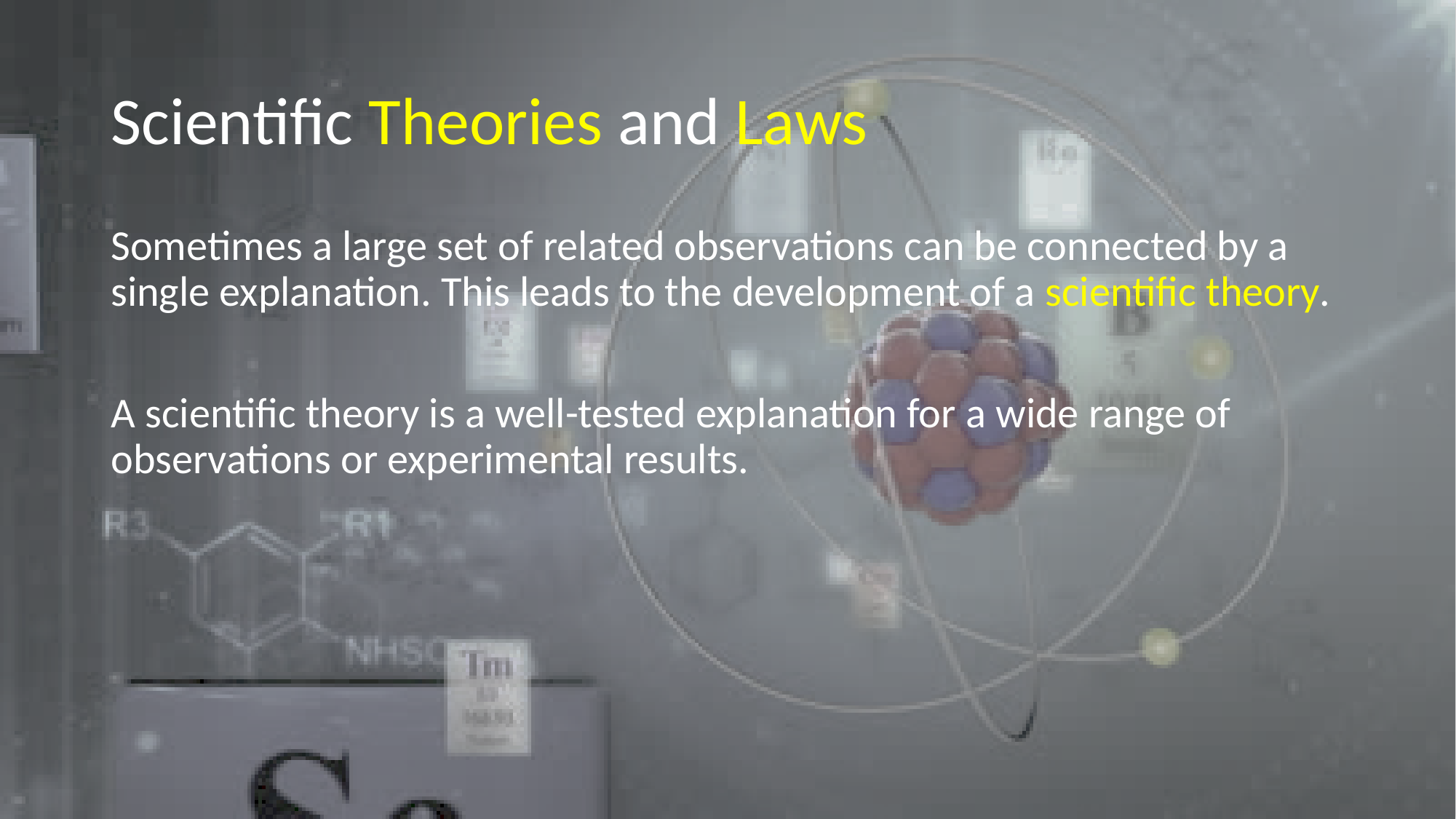

# Scientific Theories and Laws
Sometimes a large set of related observations can be connected by a single explanation. This leads to the development of a scientific theory.

A scientific theory is a well-tested explanation for a wide range of observations or experimental results.